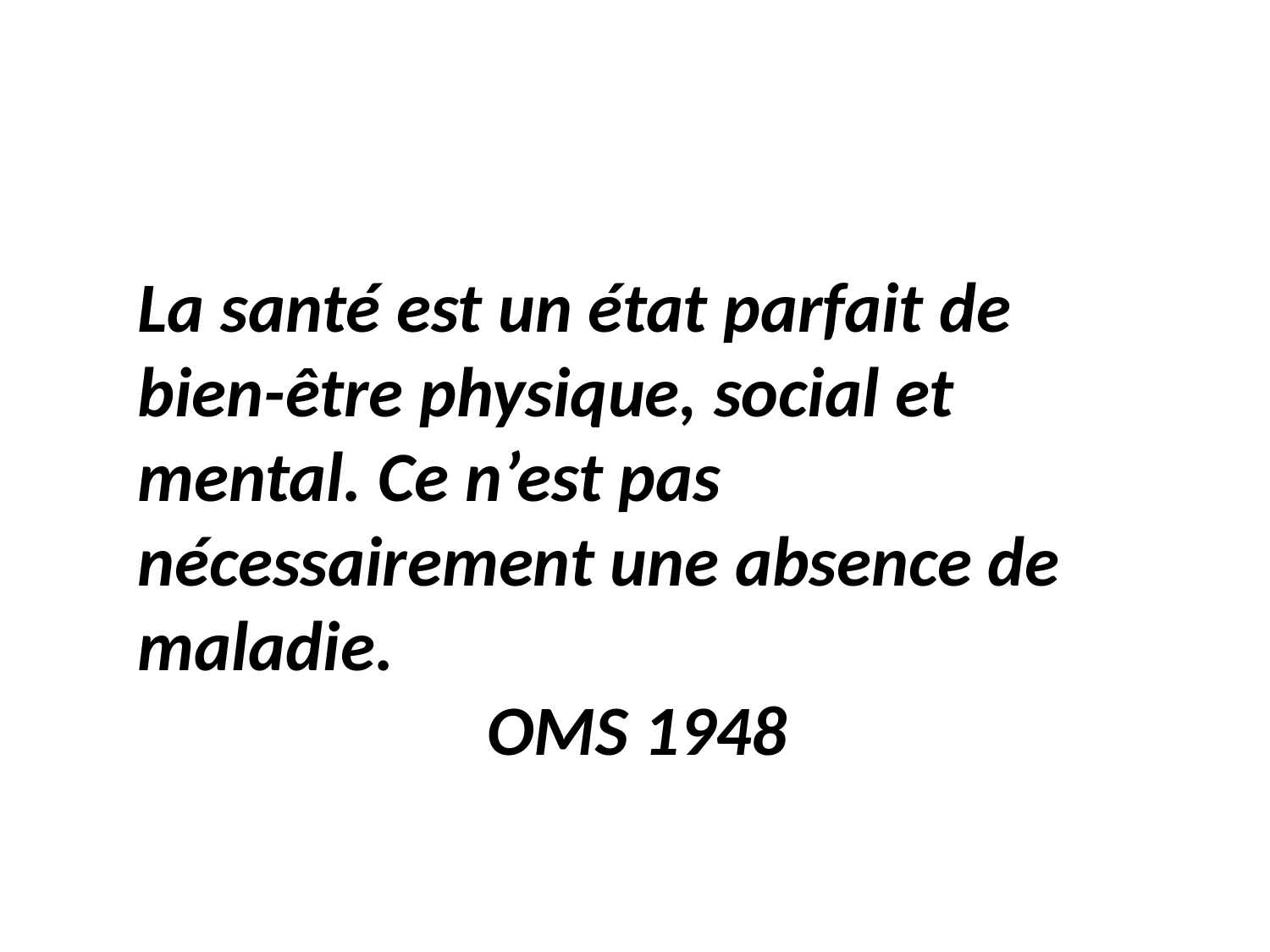

La santé est un état parfait de bien-être physique, social et mental. Ce n’est pas nécessairement une absence de maladie.
                      OMS 1948